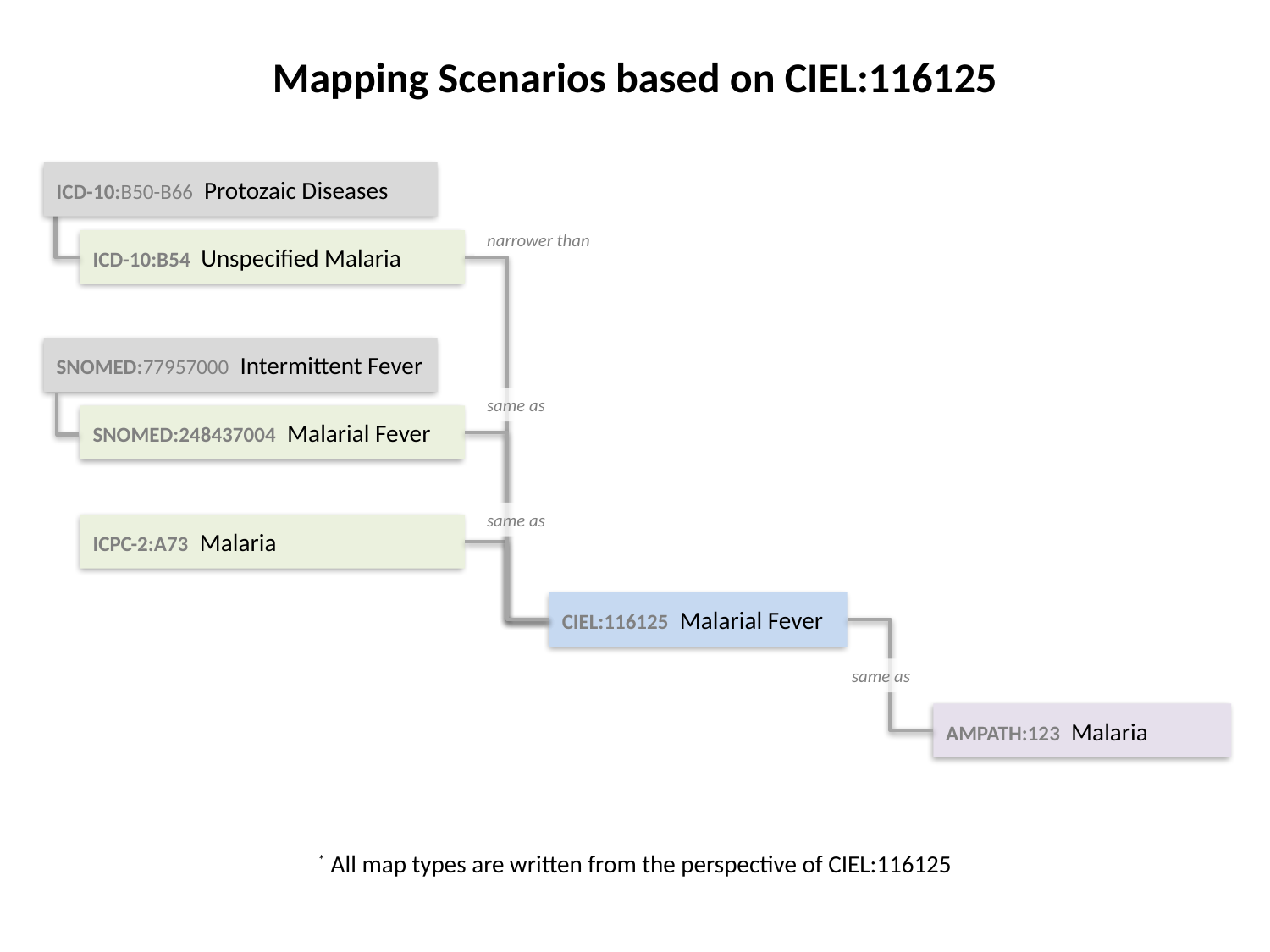

# Mapping Scenarios based on CIEL:116125
ICD-10:B50-B66  Protozaic Diseases
narrower than
ICD-10:B54  Unspecified Malaria
SNOMED:77957000  Intermittent Fever
same as
SNOMED:248437004  Malarial Fever
same as
ICPC-2:A73  Malaria
CIEL:116125  Malarial Fever
same as
AMPATH:123  Malaria
* All map types are written from the perspective of CIEL:116125